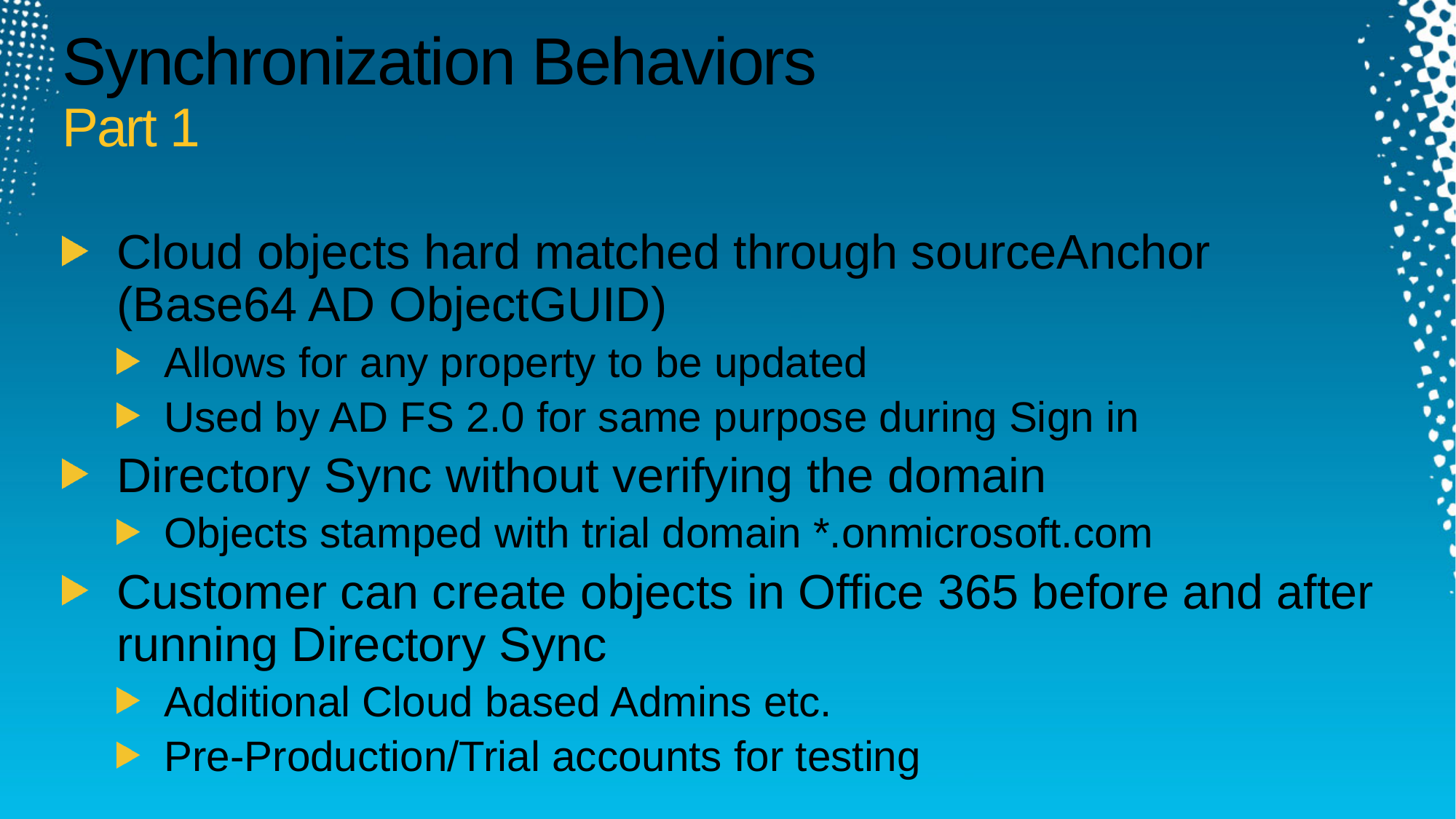

# Synchronization Behaviors Part 1
Cloud objects hard matched through sourceAnchor (Base64 AD ObjectGUID)
Allows for any property to be updated
Used by AD FS 2.0 for same purpose during Sign in
Directory Sync without verifying the domain
Objects stamped with trial domain *.onmicrosoft.com
Customer can create objects in Office 365 before and after running Directory Sync
Additional Cloud based Admins etc.
Pre-Production/Trial accounts for testing